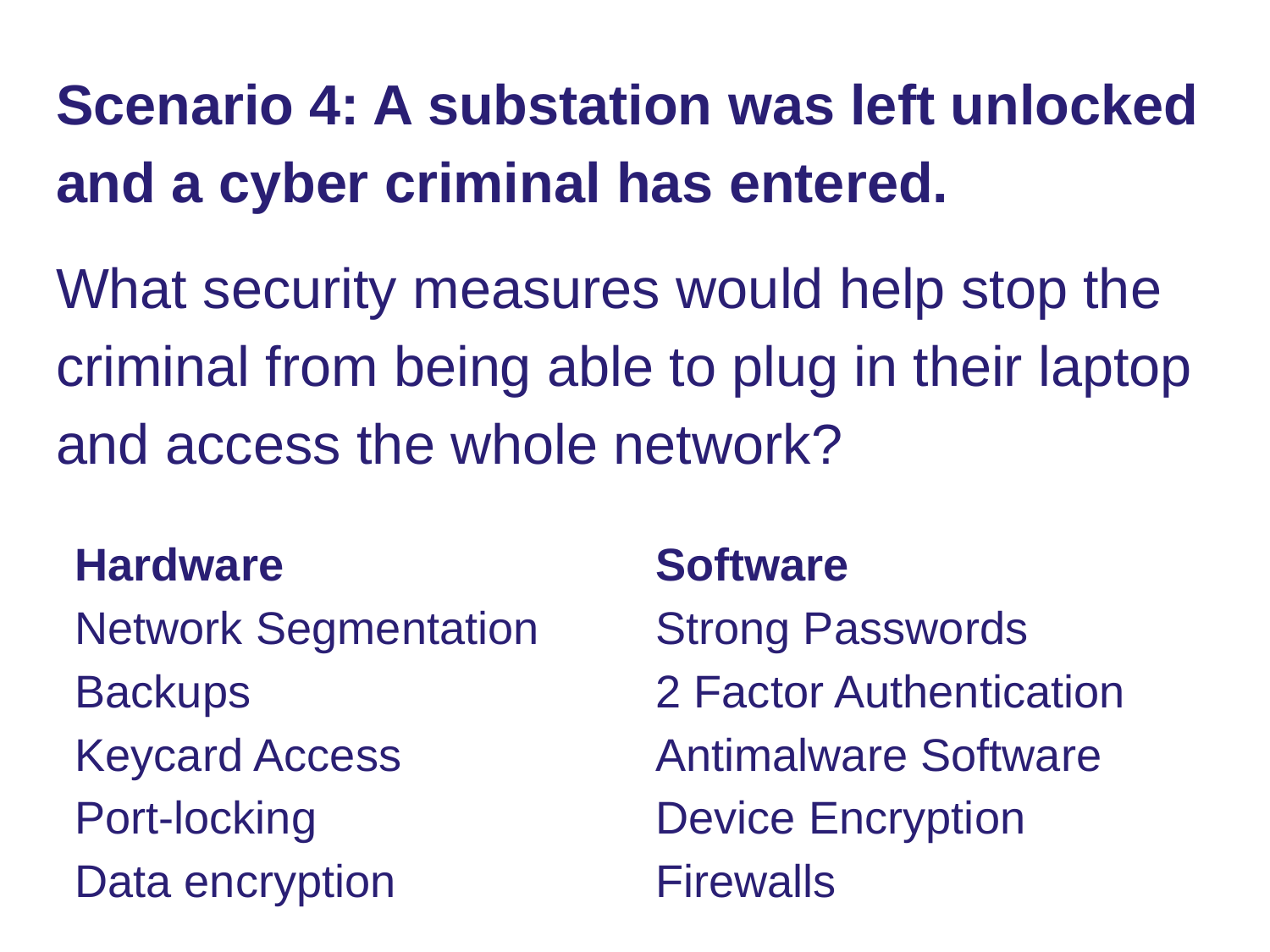

Scenario 4: A substation was left unlocked and a cyber criminal has entered.
What security measures would help stop the criminal from being able to plug in their laptop and access the whole network?
Hardware
Network Segmentation
Backups
Keycard Access
Port-locking
Data encryption
Software
Strong Passwords
2 Factor Authentication
Antimalware Software
Device Encryption
Firewalls